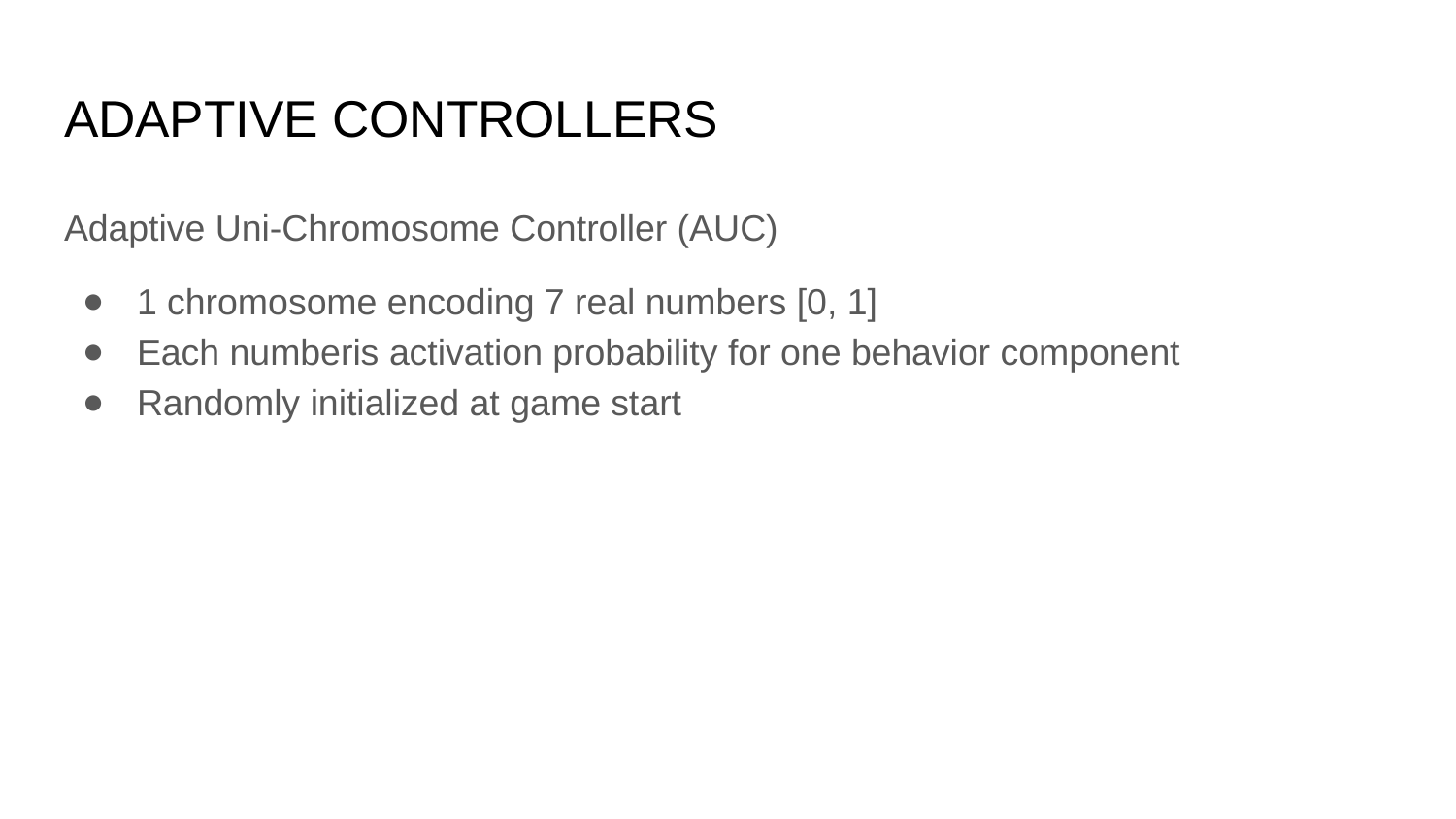

# ADAPTIVE CONTROLLERS
Adaptive Uni-Chromosome Controller (AUC)
1 chromosome encoding 7 real numbers [0, 1]
Each numberis activation probability for one behavior component
Randomly initialized at game start